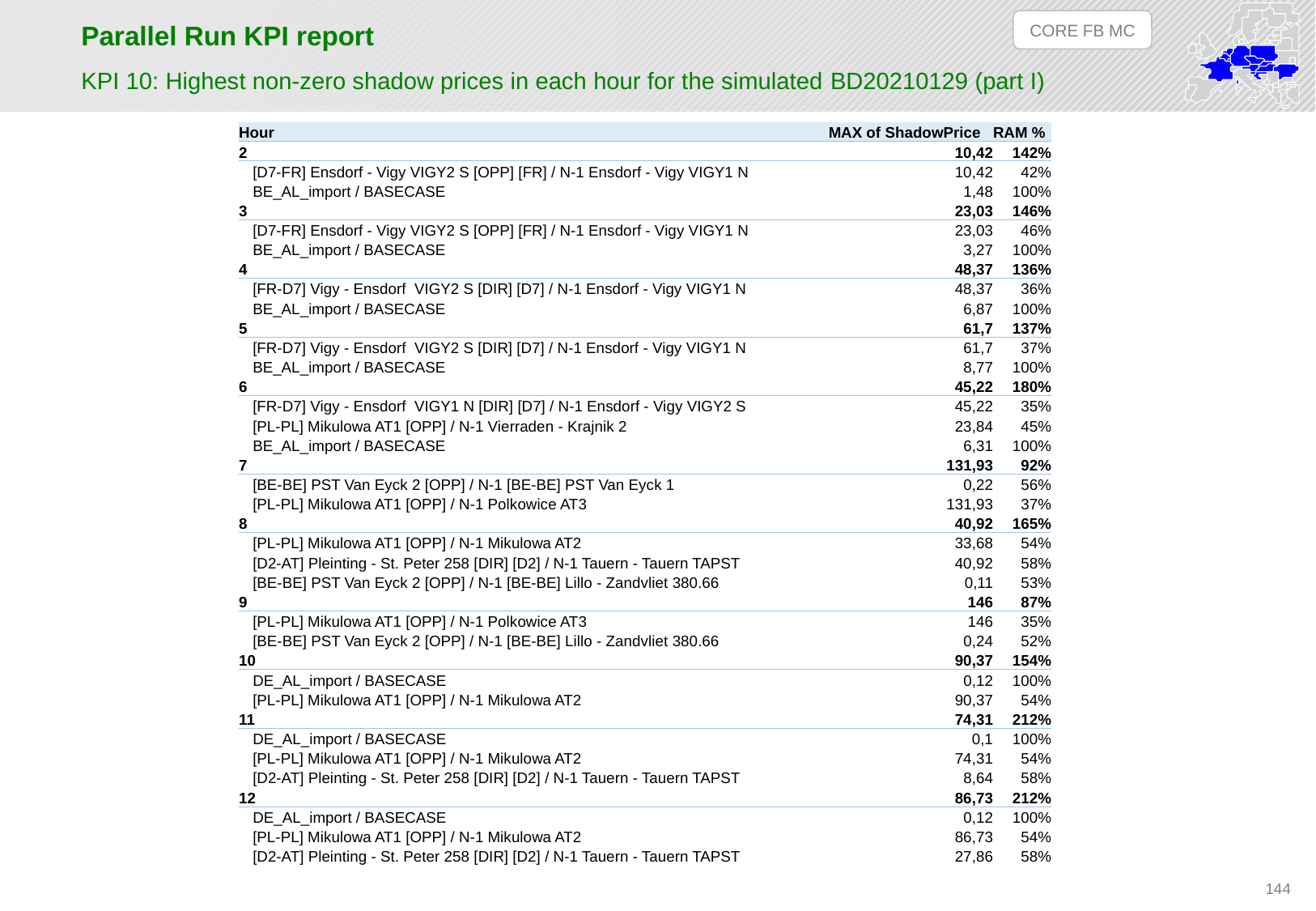

CORE FB MC
# Parallel Run KPI report
KPI 10: Highest non-zero shadow prices in each hour for the simulated BD20210129 (part I)
| Hour | MAX of ShadowPrice | RAM % |
| --- | --- | --- |
| 2 | 10,42 | 142% |
| [D7-FR] Ensdorf - Vigy VIGY2 S [OPP] [FR] / N-1 Ensdorf - Vigy VIGY1 N | 10,42 | 42% |
| BE\_AL\_import / BASECASE | 1,48 | 100% |
| 3 | 23,03 | 146% |
| [D7-FR] Ensdorf - Vigy VIGY2 S [OPP] [FR] / N-1 Ensdorf - Vigy VIGY1 N | 23,03 | 46% |
| BE\_AL\_import / BASECASE | 3,27 | 100% |
| 4 | 48,37 | 136% |
| [FR-D7] Vigy - Ensdorf VIGY2 S [DIR] [D7] / N-1 Ensdorf - Vigy VIGY1 N | 48,37 | 36% |
| BE\_AL\_import / BASECASE | 6,87 | 100% |
| 5 | 61,7 | 137% |
| [FR-D7] Vigy - Ensdorf VIGY2 S [DIR] [D7] / N-1 Ensdorf - Vigy VIGY1 N | 61,7 | 37% |
| BE\_AL\_import / BASECASE | 8,77 | 100% |
| 6 | 45,22 | 180% |
| [FR-D7] Vigy - Ensdorf VIGY1 N [DIR] [D7] / N-1 Ensdorf - Vigy VIGY2 S | 45,22 | 35% |
| [PL-PL] Mikulowa AT1 [OPP] / N-1 Vierraden - Krajnik 2 | 23,84 | 45% |
| BE\_AL\_import / BASECASE | 6,31 | 100% |
| 7 | 131,93 | 92% |
| [BE-BE] PST Van Eyck 2 [OPP] / N-1 [BE-BE] PST Van Eyck 1 | 0,22 | 56% |
| [PL-PL] Mikulowa AT1 [OPP] / N-1 Polkowice AT3 | 131,93 | 37% |
| 8 | 40,92 | 165% |
| [PL-PL] Mikulowa AT1 [OPP] / N-1 Mikulowa AT2 | 33,68 | 54% |
| [D2-AT] Pleinting - St. Peter 258 [DIR] [D2] / N-1 Tauern - Tauern TAPST | 40,92 | 58% |
| [BE-BE] PST Van Eyck 2 [OPP] / N-1 [BE-BE] Lillo - Zandvliet 380.66 | 0,11 | 53% |
| 9 | 146 | 87% |
| [PL-PL] Mikulowa AT1 [OPP] / N-1 Polkowice AT3 | 146 | 35% |
| [BE-BE] PST Van Eyck 2 [OPP] / N-1 [BE-BE] Lillo - Zandvliet 380.66 | 0,24 | 52% |
| 10 | 90,37 | 154% |
| DE\_AL\_import / BASECASE | 0,12 | 100% |
| [PL-PL] Mikulowa AT1 [OPP] / N-1 Mikulowa AT2 | 90,37 | 54% |
| 11 | 74,31 | 212% |
| DE\_AL\_import / BASECASE | 0,1 | 100% |
| [PL-PL] Mikulowa AT1 [OPP] / N-1 Mikulowa AT2 | 74,31 | 54% |
| [D2-AT] Pleinting - St. Peter 258 [DIR] [D2] / N-1 Tauern - Tauern TAPST | 8,64 | 58% |
| 12 | 86,73 | 212% |
| DE\_AL\_import / BASECASE | 0,12 | 100% |
| [PL-PL] Mikulowa AT1 [OPP] / N-1 Mikulowa AT2 | 86,73 | 54% |
| [D2-AT] Pleinting - St. Peter 258 [DIR] [D2] / N-1 Tauern - Tauern TAPST | 27,86 | 58% |

144